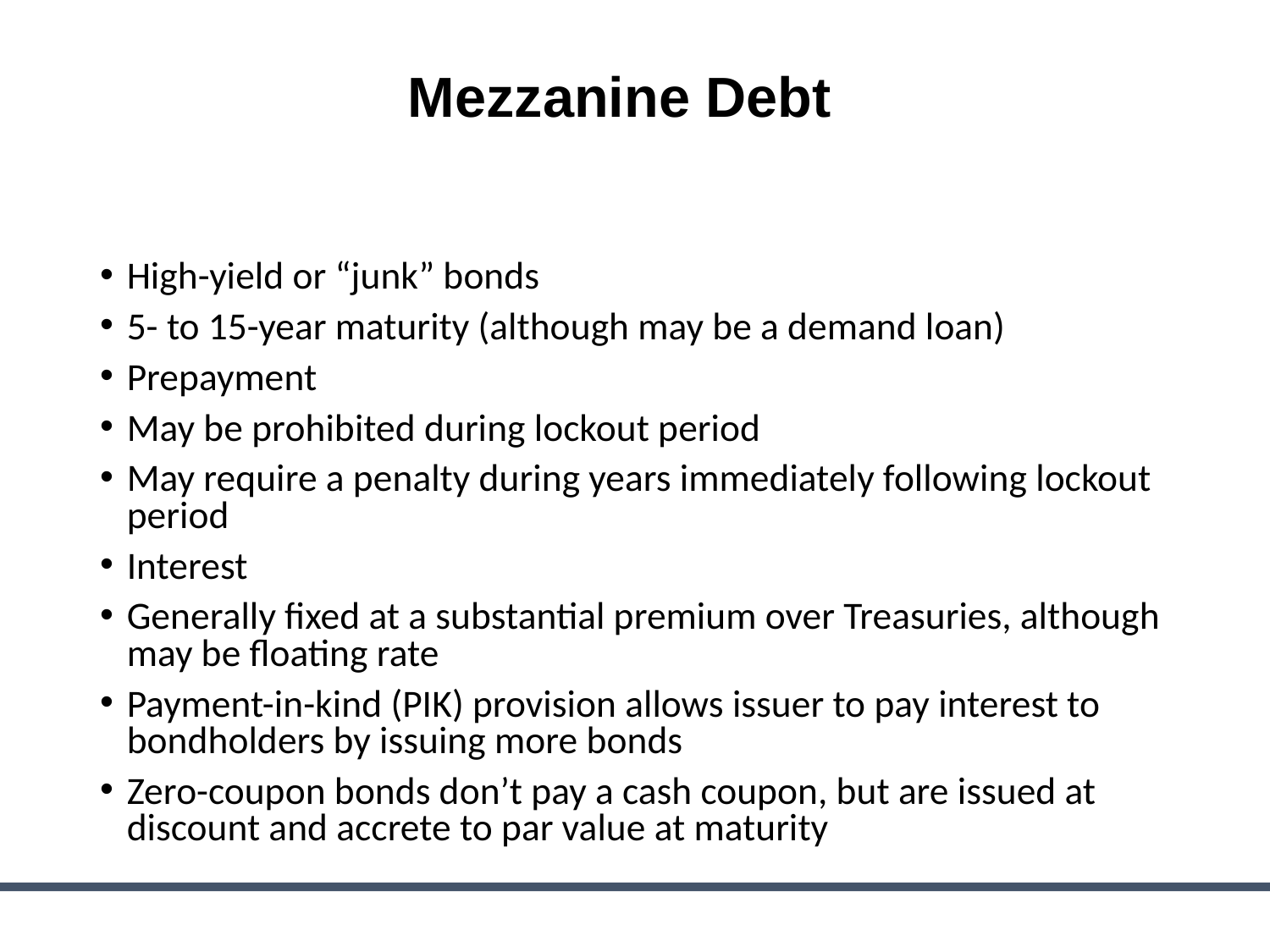

# Mezzanine Debt
High-yield or “junk” bonds
5- to 15-year maturity (although may be a demand loan)
Prepayment
May be prohibited during lockout period
May require a penalty during years immediately following lockout period
Interest
Generally fixed at a substantial premium over Treasuries, although may be floating rate
Payment-in-kind (PIK) provision allows issuer to pay interest to bondholders by issuing more bonds
Zero-coupon bonds don’t pay a cash coupon, but are issued at discount and accrete to par value at maturity